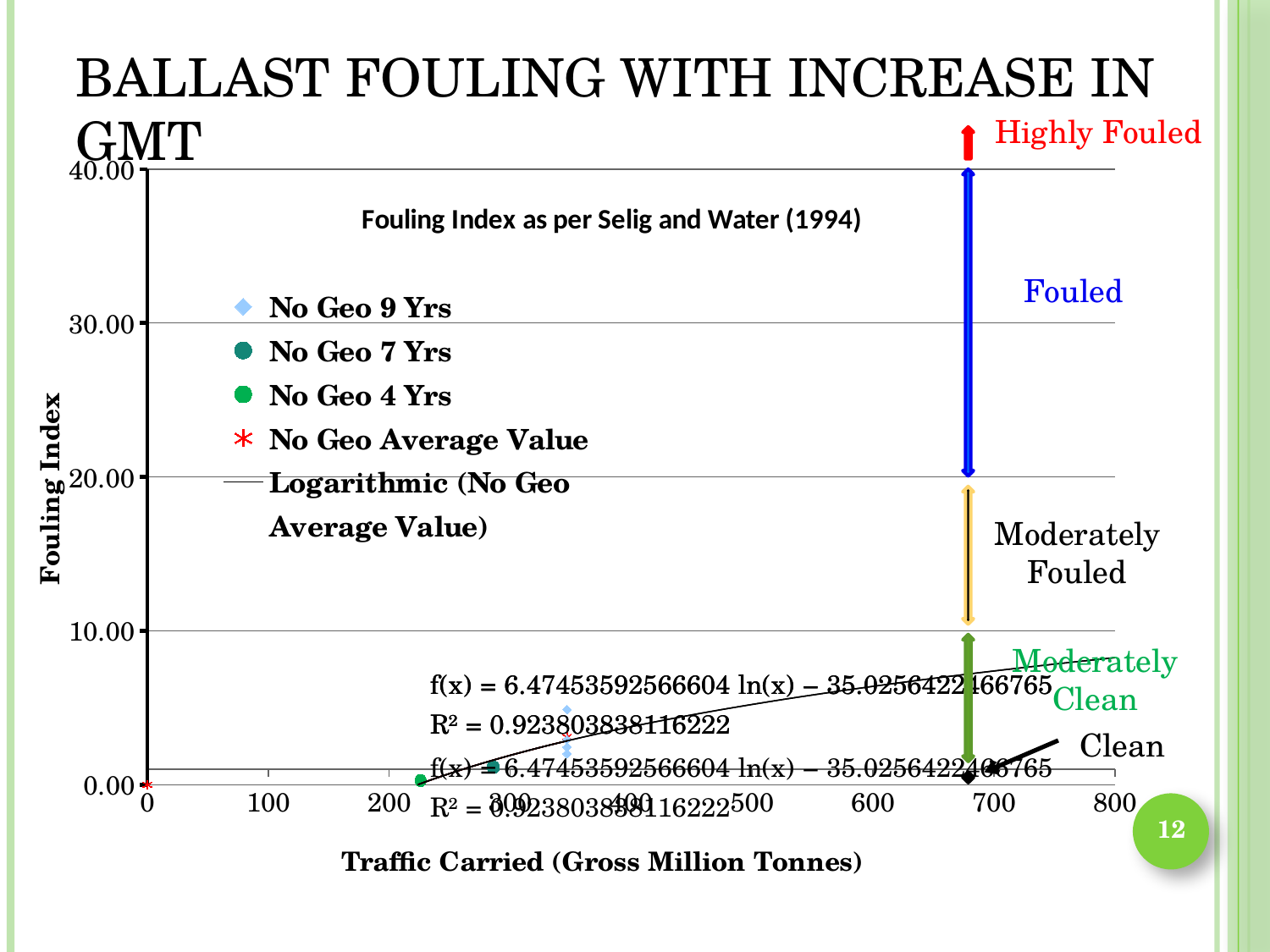

# Ballast Fouling With Increase in GMT
Highly Fouled

### Chart

| Category |  |  |  |  |
|---|---|---|---|---|
Fouled
Moderately Fouled
Moderately Clean
 Clean
12